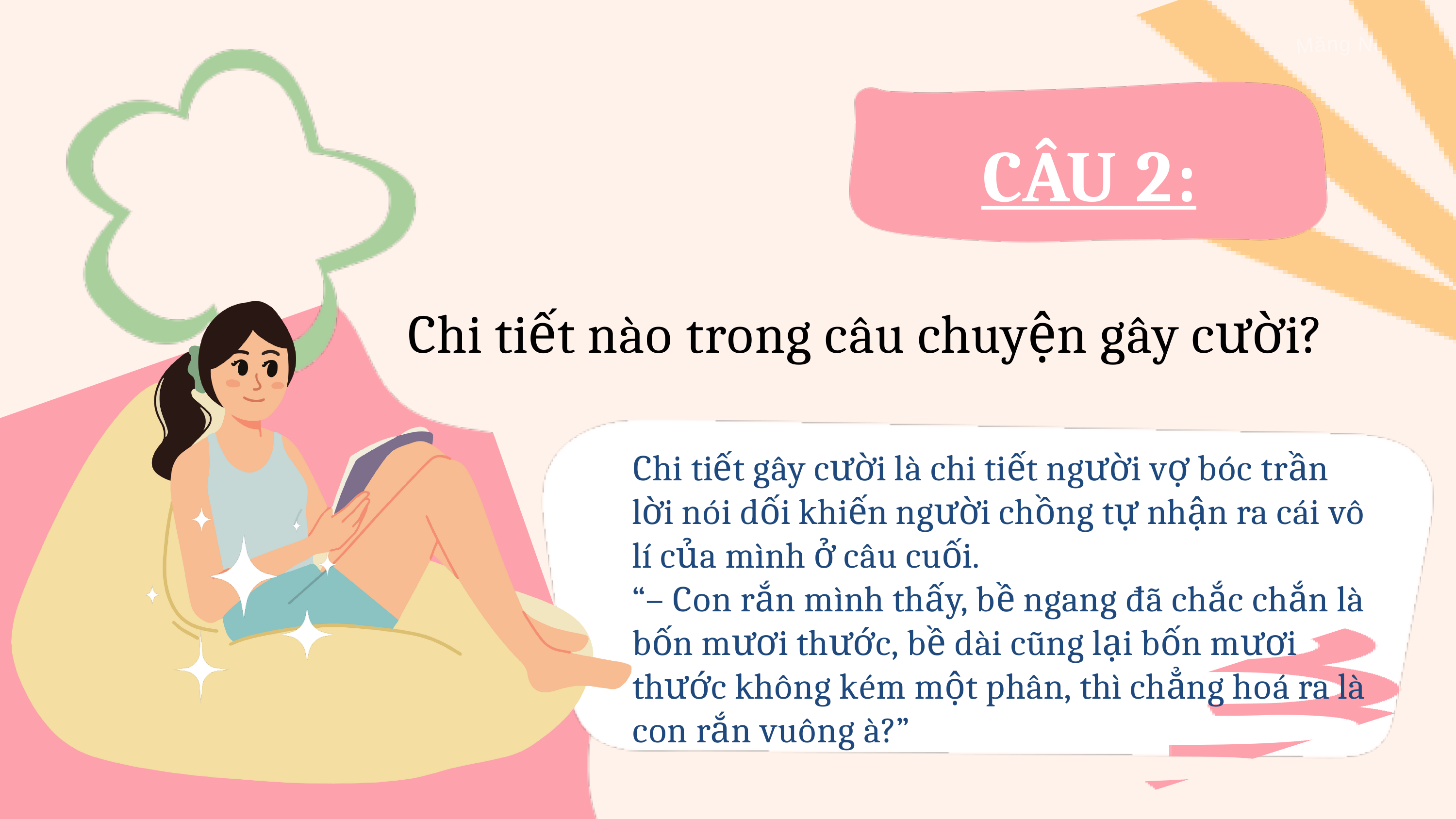

CÂU 2:
Chi tiết nào trong câu chuyện gây cười?

Chi tiết gây cười là chi tiết người vợ bóc trần lời nói dối khiến người chồng tự nhận ra cái vô lí của mình ở câu cuối.
“– Con rắn mình thấy, bề ngang đã chắc chắn là bốn mươi thước, bề dài cũng lại bốn mươi thước không kém một phân, thì chẳng hoá ra là con rắn vuông à?”